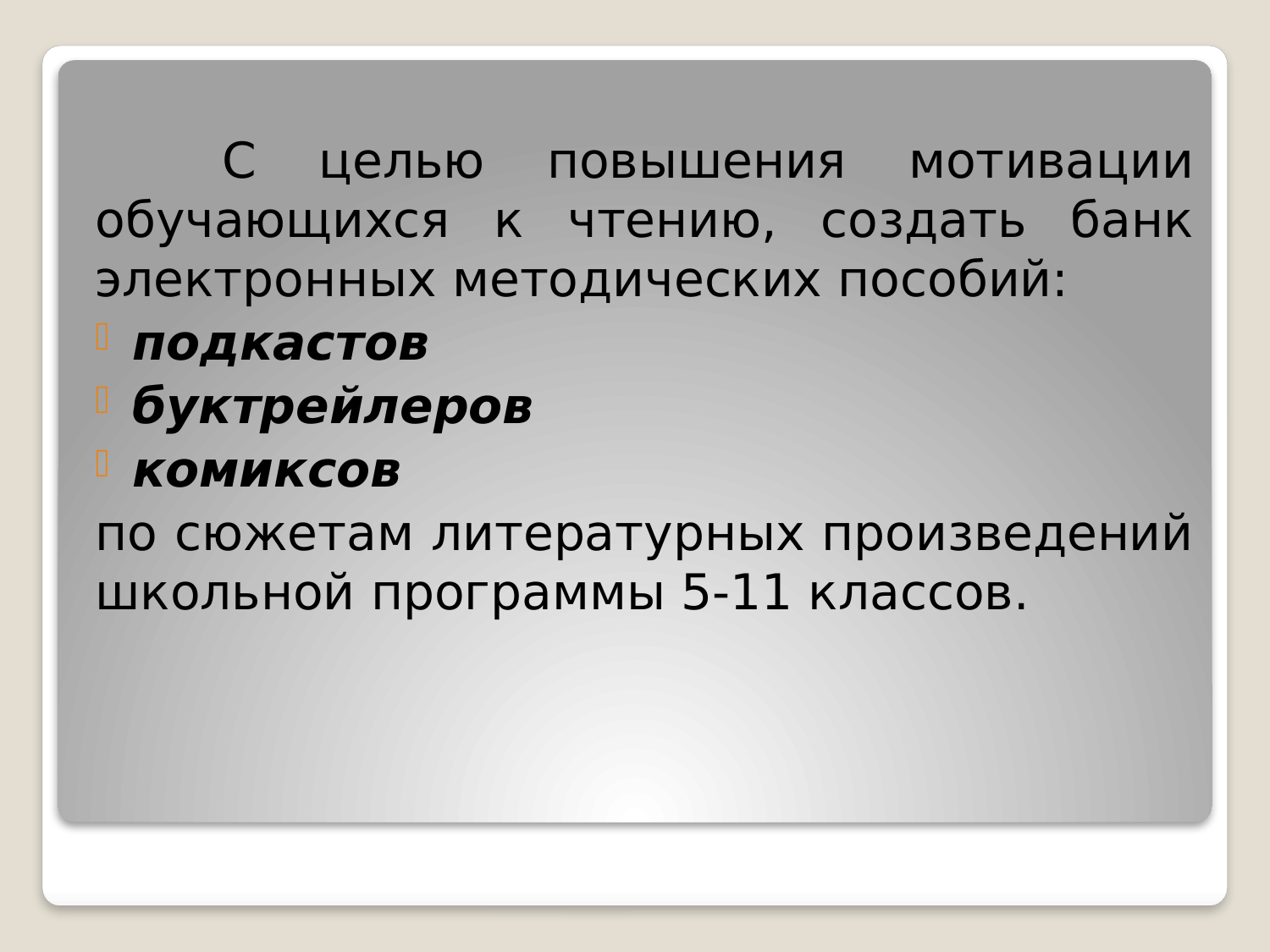

С целью повышения мотивации обучающихся к чтению, создать банк электронных методических пособий:
подкастов
буктрейлеров
комиксов
по сюжетам литературных произведений школьной программы 5-11 классов.